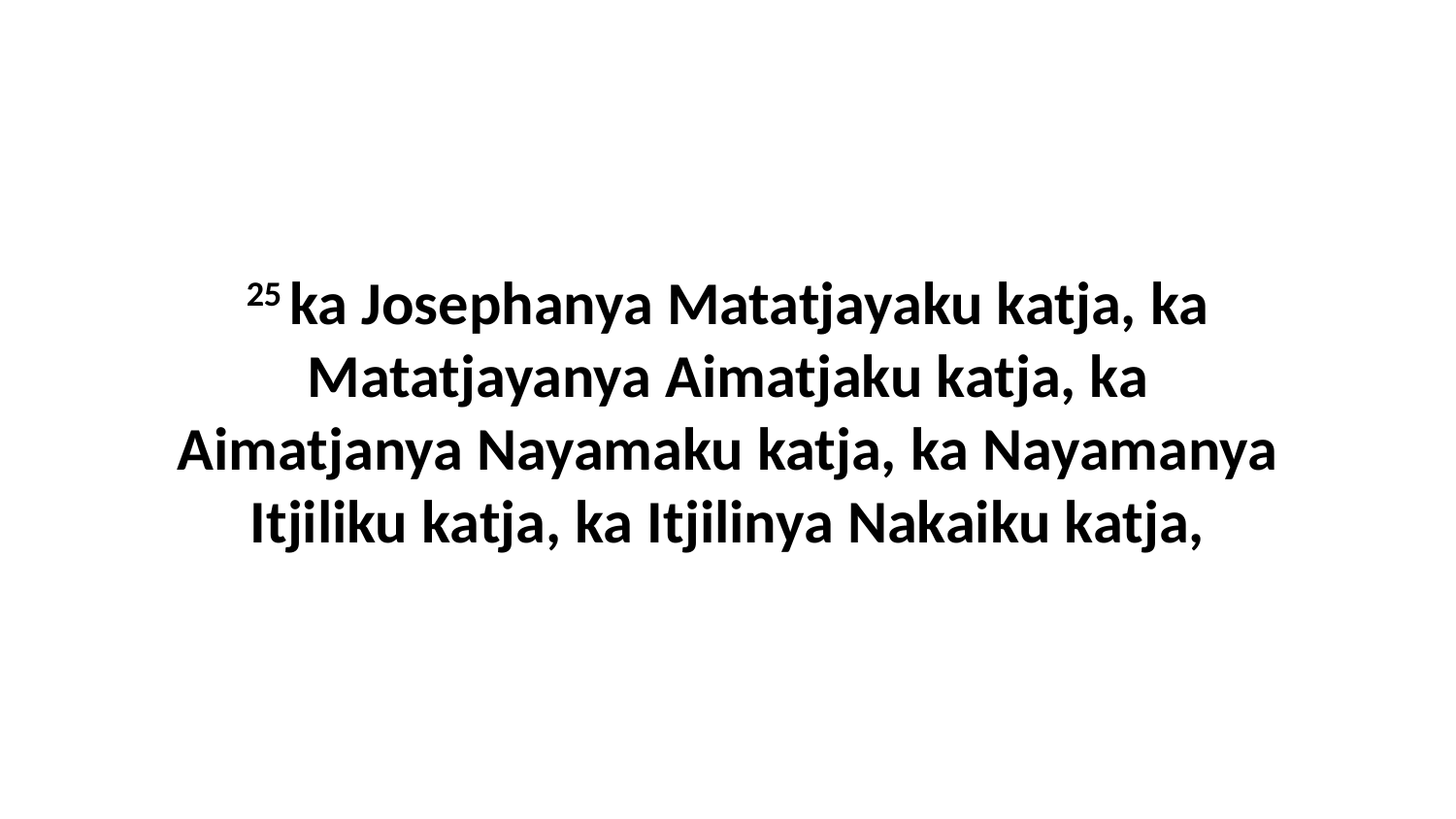

25 ka Josephanya Matatjayaku katja, ka Matatjayanya Aimatjaku katja, ka Aimatjanya Nayamaku katja, ka Nayamanya Itjiliku katja, ka Itjilinya Nakaiku katja,